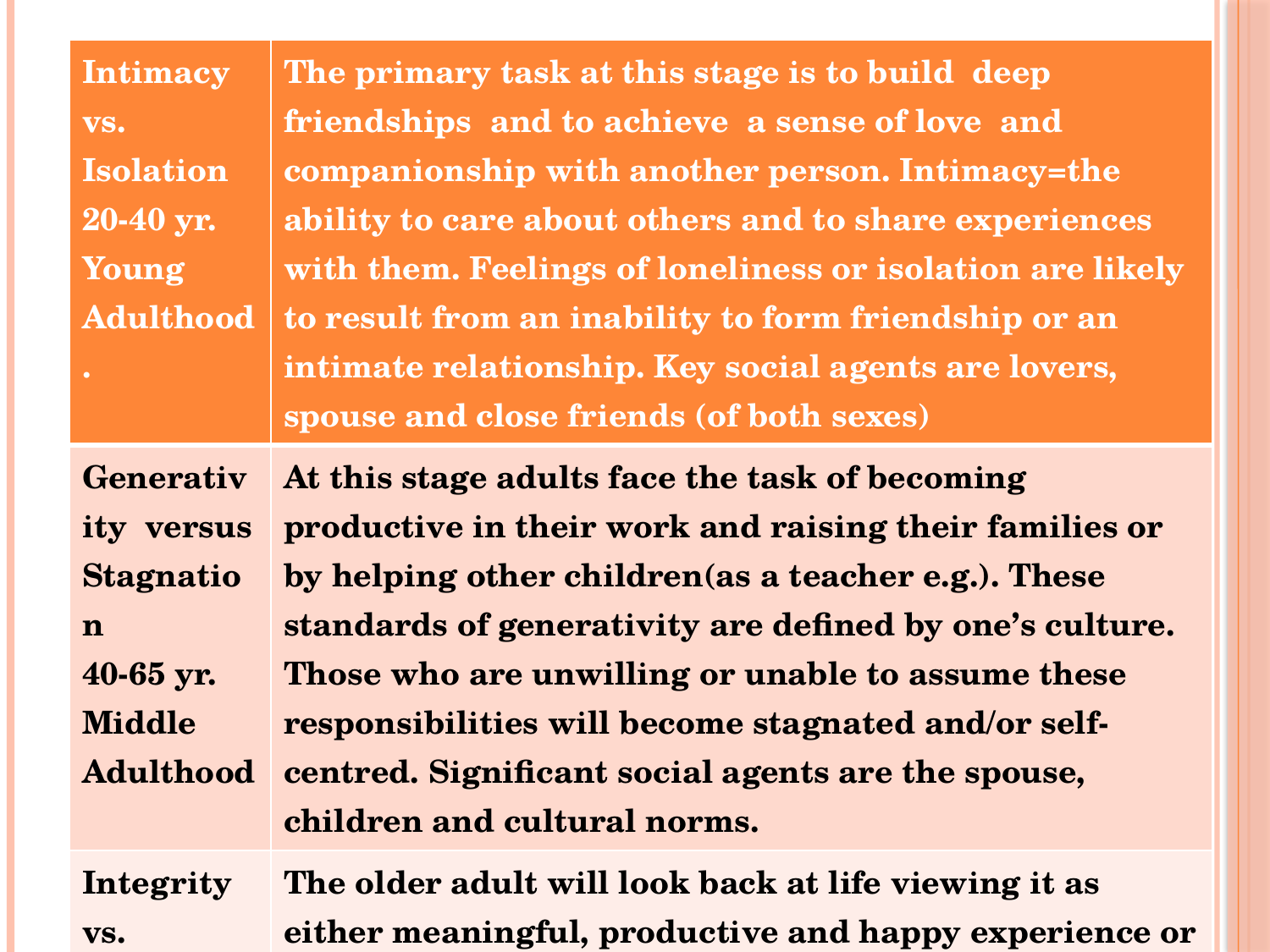

| Intimacy vs. Isolation 20-40 yr. Young Adulthood. | The primary task at this stage is to build deep friendships and to achieve a sense of love and companionship with another person. Intimacy=the ability to care about others and to share experiences with them. Feelings of loneliness or isolation are likely to result from an inability to form friendship or an intimate relationship. Key social agents are lovers, spouse and close friends (of both sexes) |
| --- | --- |
| Generativity versus Stagnation 40-65 yr. Middle Adulthood | At this stage adults face the task of becoming productive in their work and raising their families or by helping other children(as a teacher e.g.). These standards of generativity are defined by one’s culture. Those who are unwilling or unable to assume these responsibilities will become stagnated and/or self-centred. Significant social agents are the spouse, children and cultural norms. |
| Integrity vs. Despair > 65 years. | The older adult will look back at life viewing it as either meaningful, productive and happy experience or a major disappointment full of unfulfilled promises and unrealized goals. One's self-experience, particularly social experience will determine the outcome of this final life crisis. |